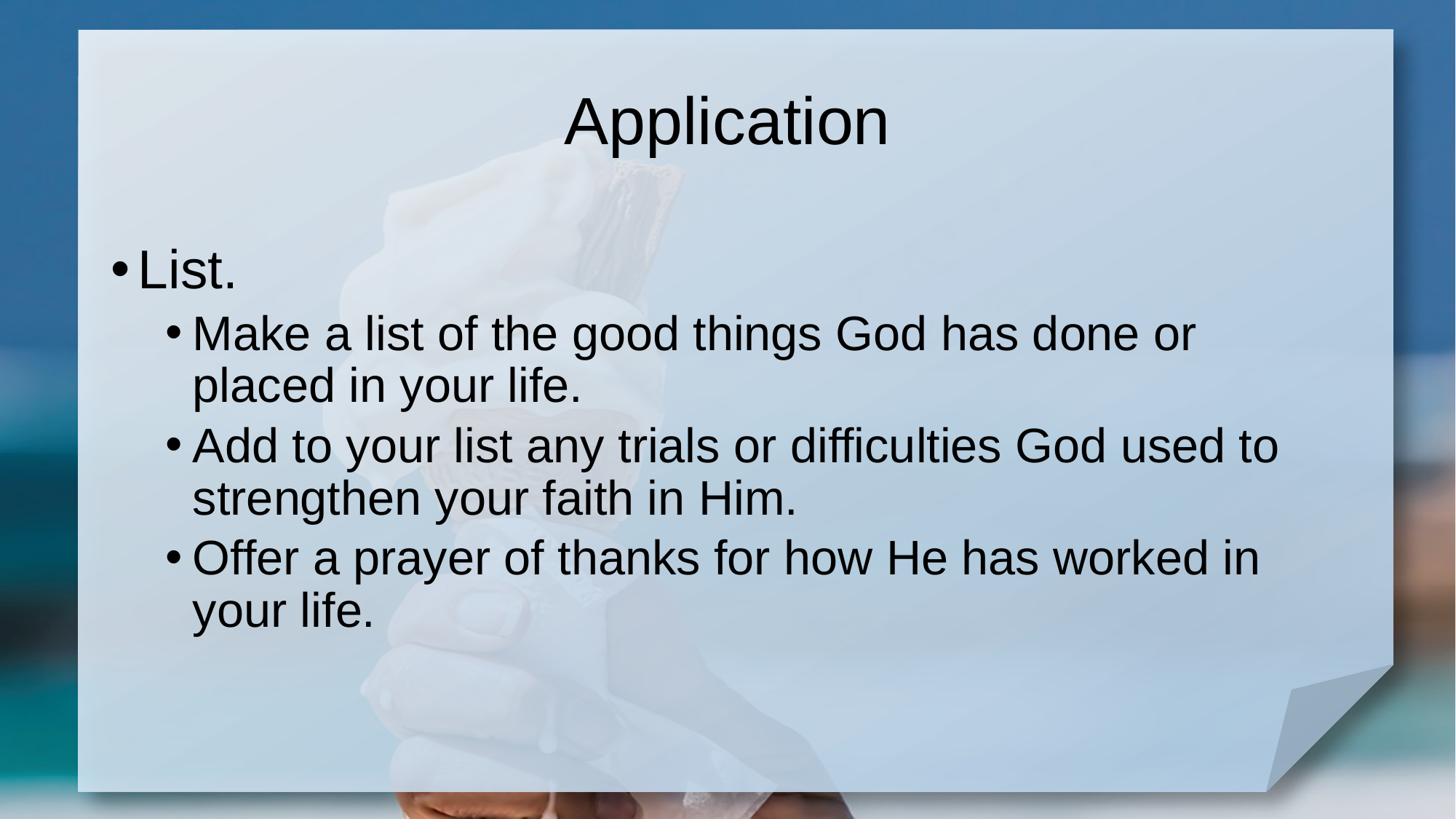

# Application
List.
Make a list of the good things God has done or placed in your life.
Add to your list any trials or difficulties God used to strengthen your faith in Him.
Offer a prayer of thanks for how He has worked in your life.